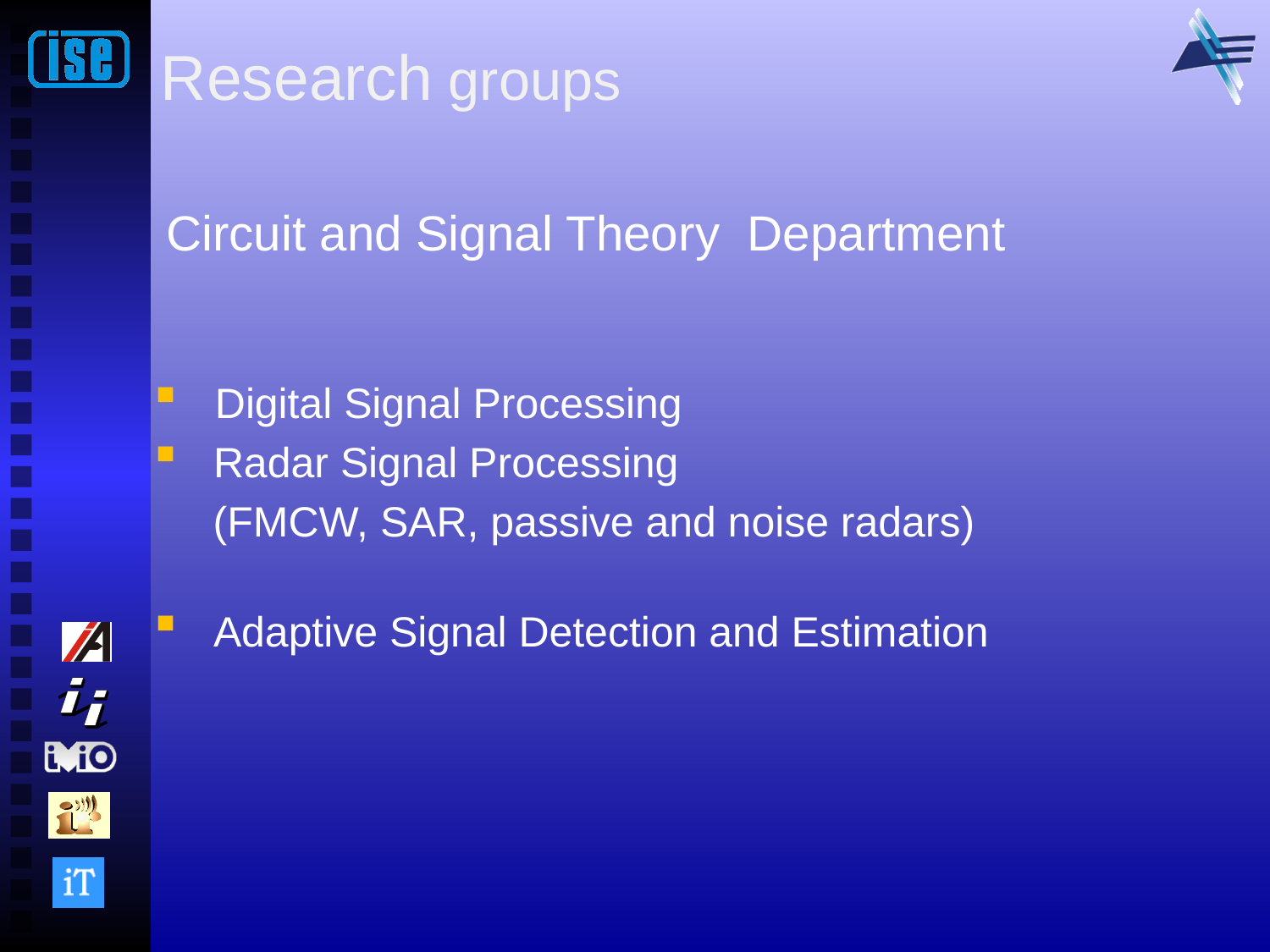

# Research groups
Circuit and Signal Theory  Department

 Digital Signal Processing
 Radar Signal Processing
     (FMCW, SAR, passive and noise radars)
 Adaptive Signal Detection and Estimation